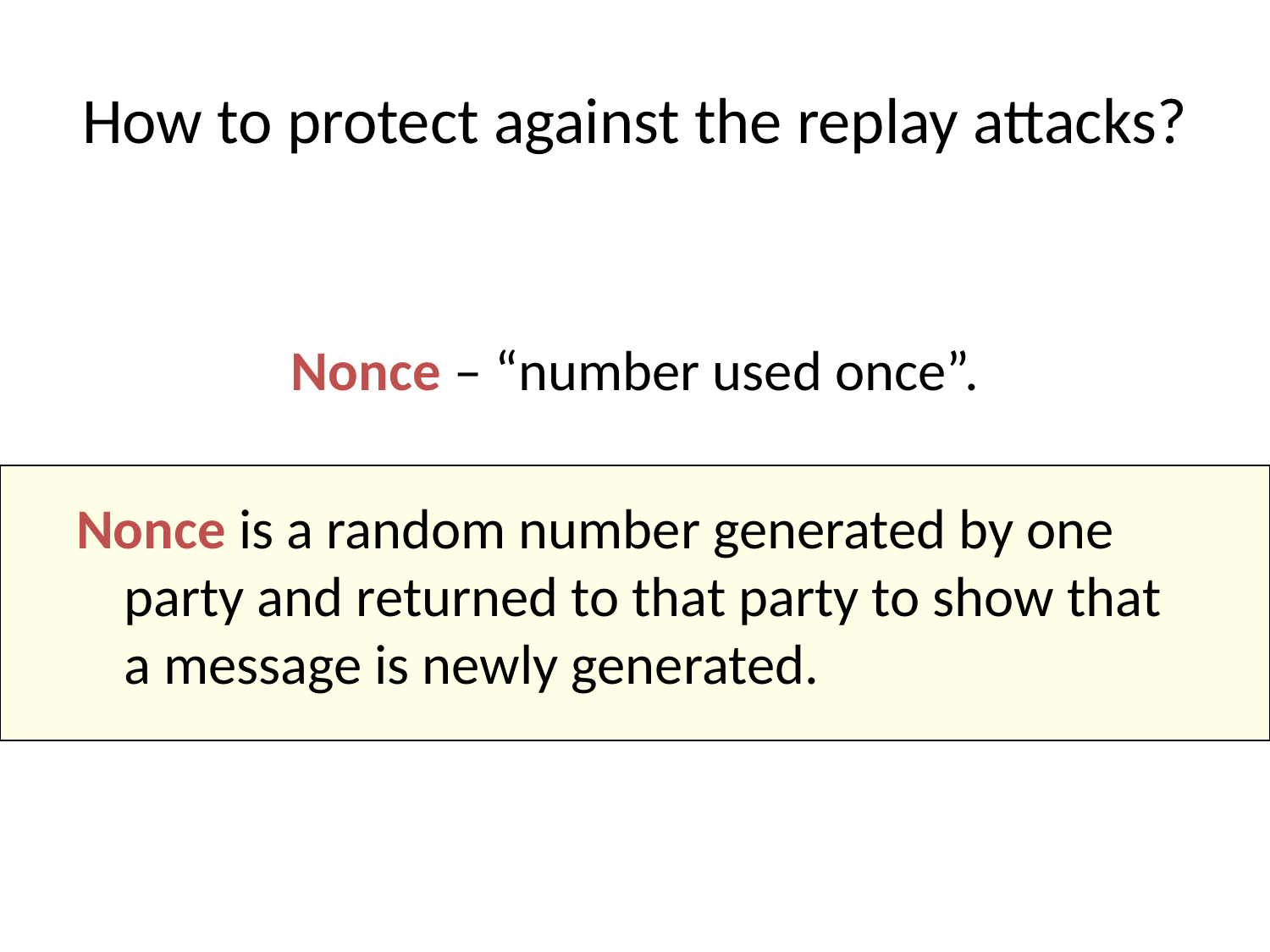

# How to protect against the replay attacks?
Nonce – “number used once”.

Nonce is a random number generated by one party and returned to that party to show that a message is newly generated.